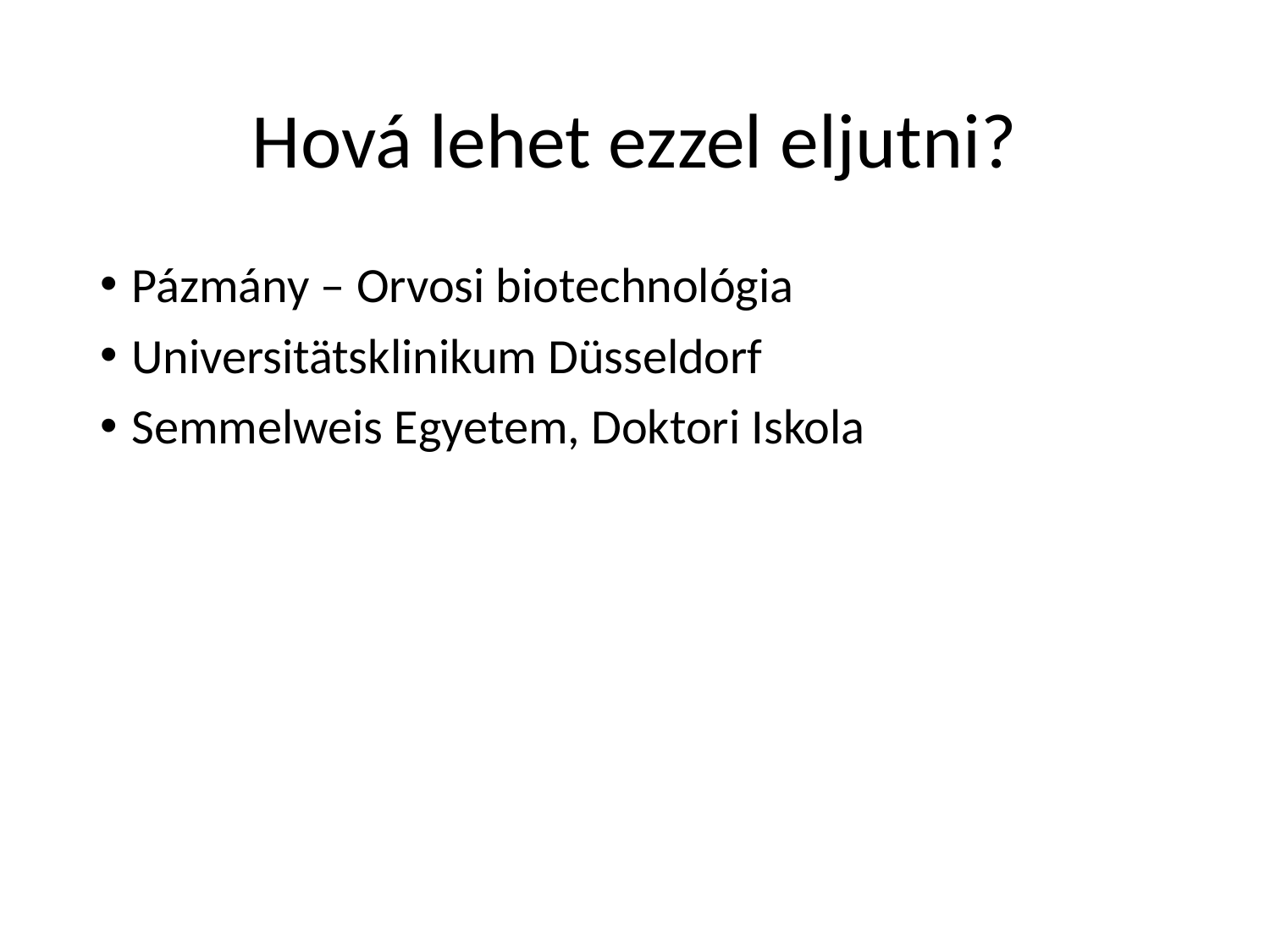

# Hová lehet ezzel eljutni?
Pázmány – Orvosi biotechnológia
Universitätsklinikum Düsseldorf
Semmelweis Egyetem, Doktori Iskola